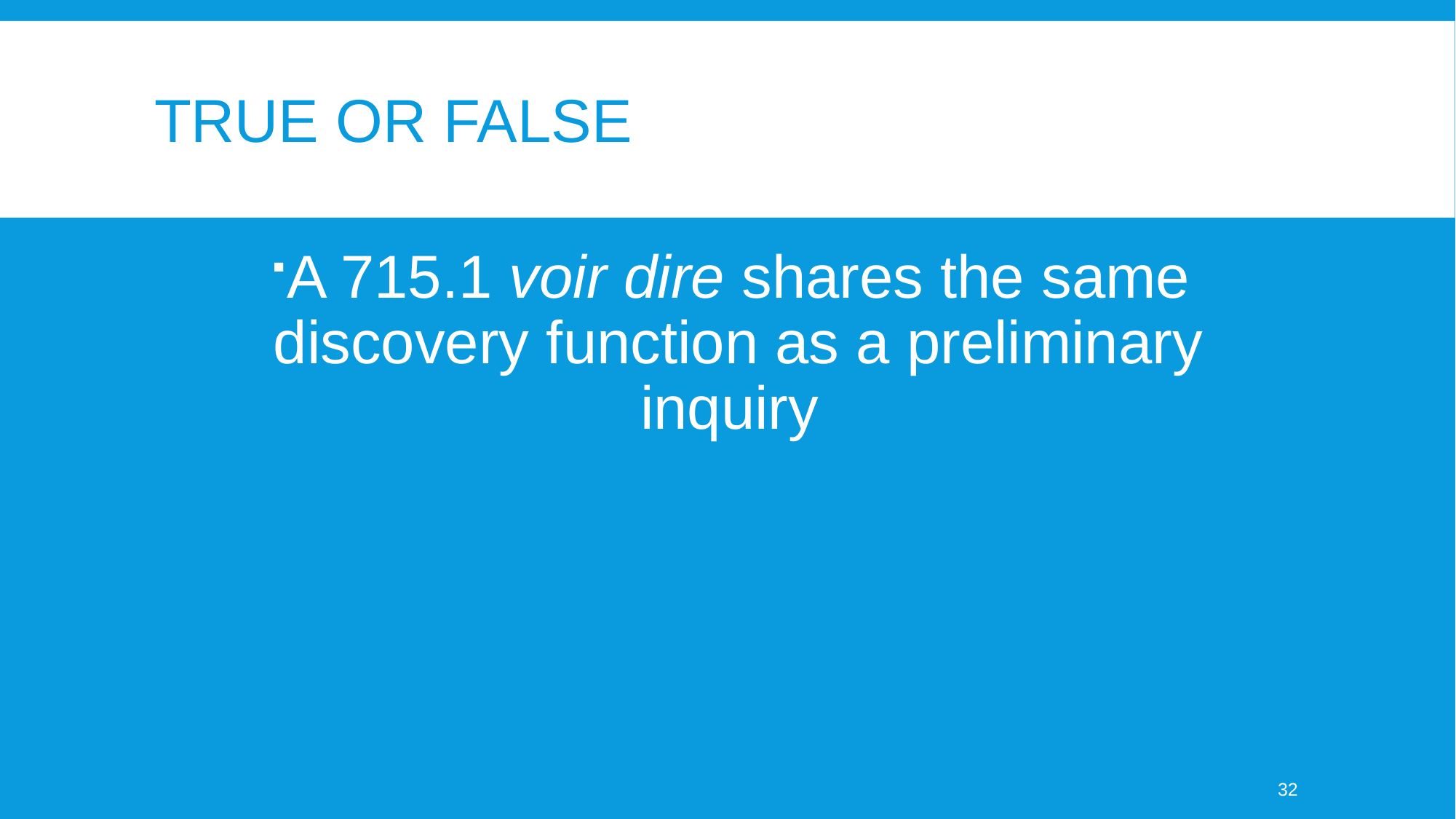

# True or False
A 715.1 voir dire shares the same discovery function as a preliminary inquiry
32